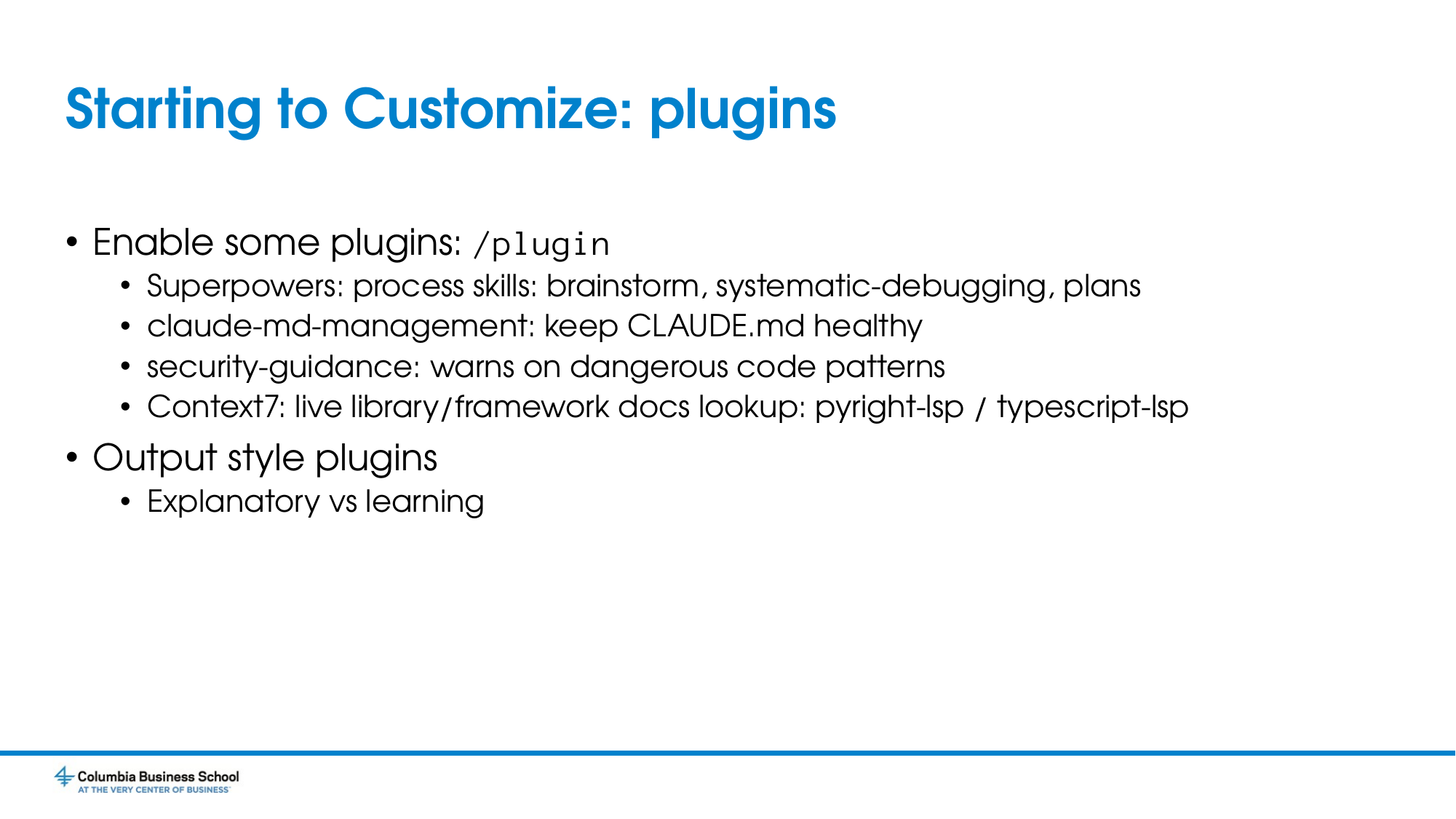

# Starting to Customize: plugins
Enable some plugins: /plugin
Superpowers: process skills: brainstorm, systematic-debugging, plans
claude-md-management: keep CLAUDE.md healthy
security-guidance: warns on dangerous code patterns
Context7: live library/framework docs lookup: pyright-lsp / typescript-lsp
Output style plugins
Explanatory vs learning